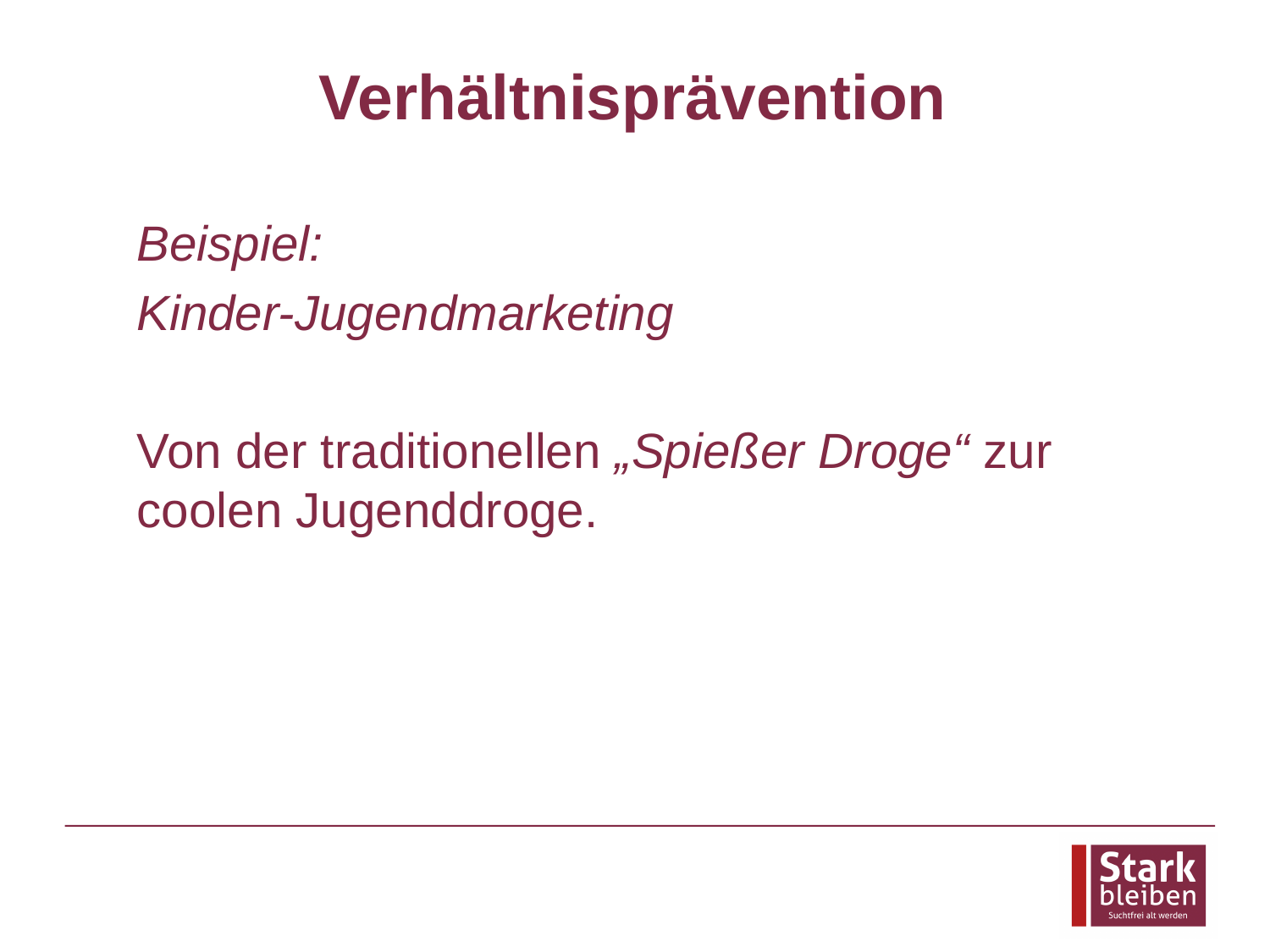

# Verhältnisprävention
Beispiel:
Kinder-Jugendmarketing

Von der traditionellen „Spießer Droge“ zur coolen Jugenddroge.